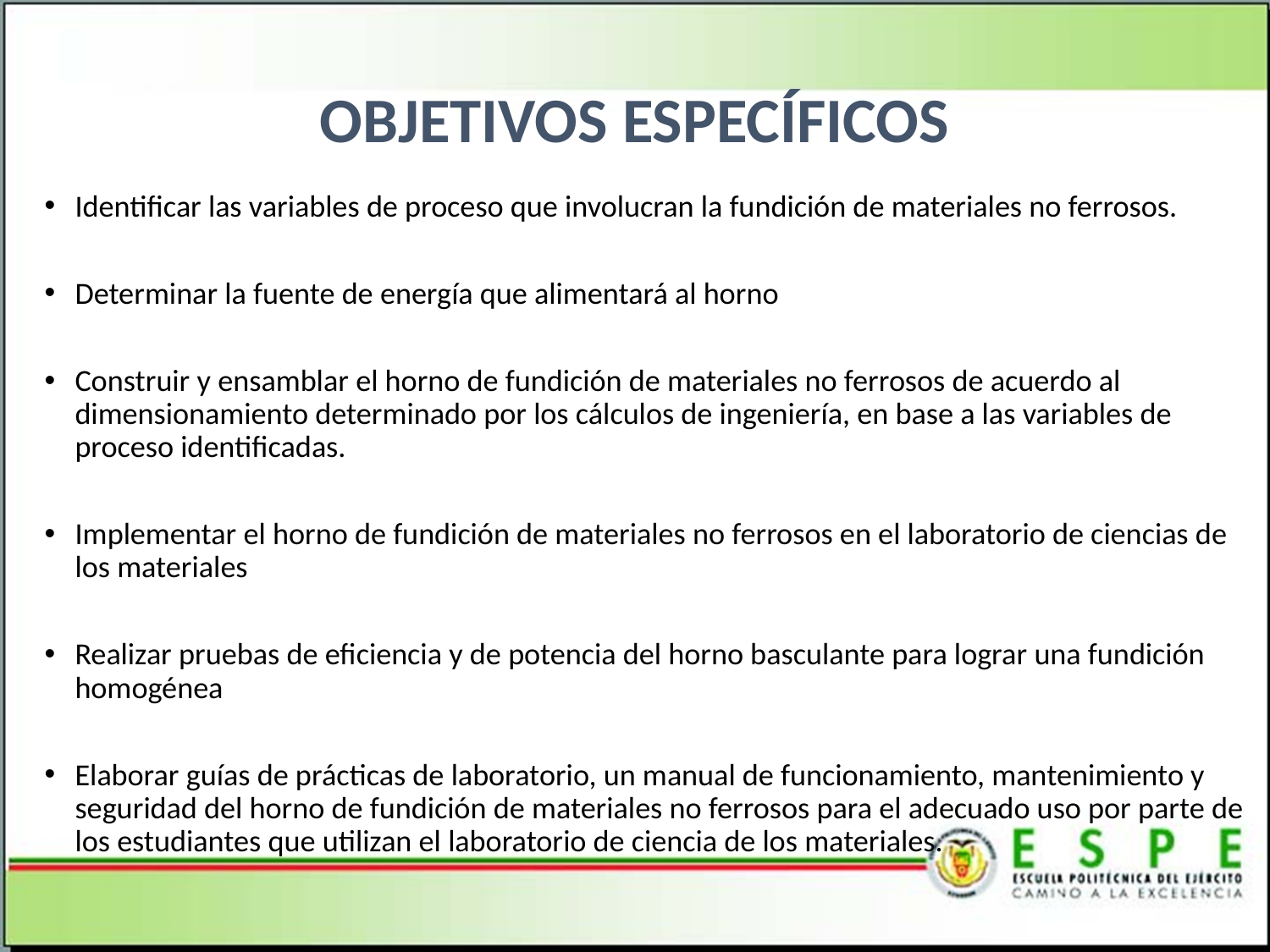

# OBJETIVOS ESPECÍFICOS

Identificar las variables de proceso que involucran la fundición de materiales no ferrosos.

Determinar la fuente de energía que alimentará al horno

Construir y ensamblar el horno de fundición de materiales no ferrosos de acuerdo al dimensionamiento determinado por los cálculos de ingeniería, en base a las variables de proceso identificadas.

Implementar el horno de fundición de materiales no ferrosos en el laboratorio de ciencias de los materiales

Realizar pruebas de eficiencia y de potencia del horno basculante para lograr una fundición homogénea

Elaborar guías de prácticas de laboratorio, un manual de funcionamiento, mantenimiento y seguridad del horno de fundición de materiales no ferrosos para el adecuado uso por parte de los estudiantes que utilizan el laboratorio de ciencia de los materiales.